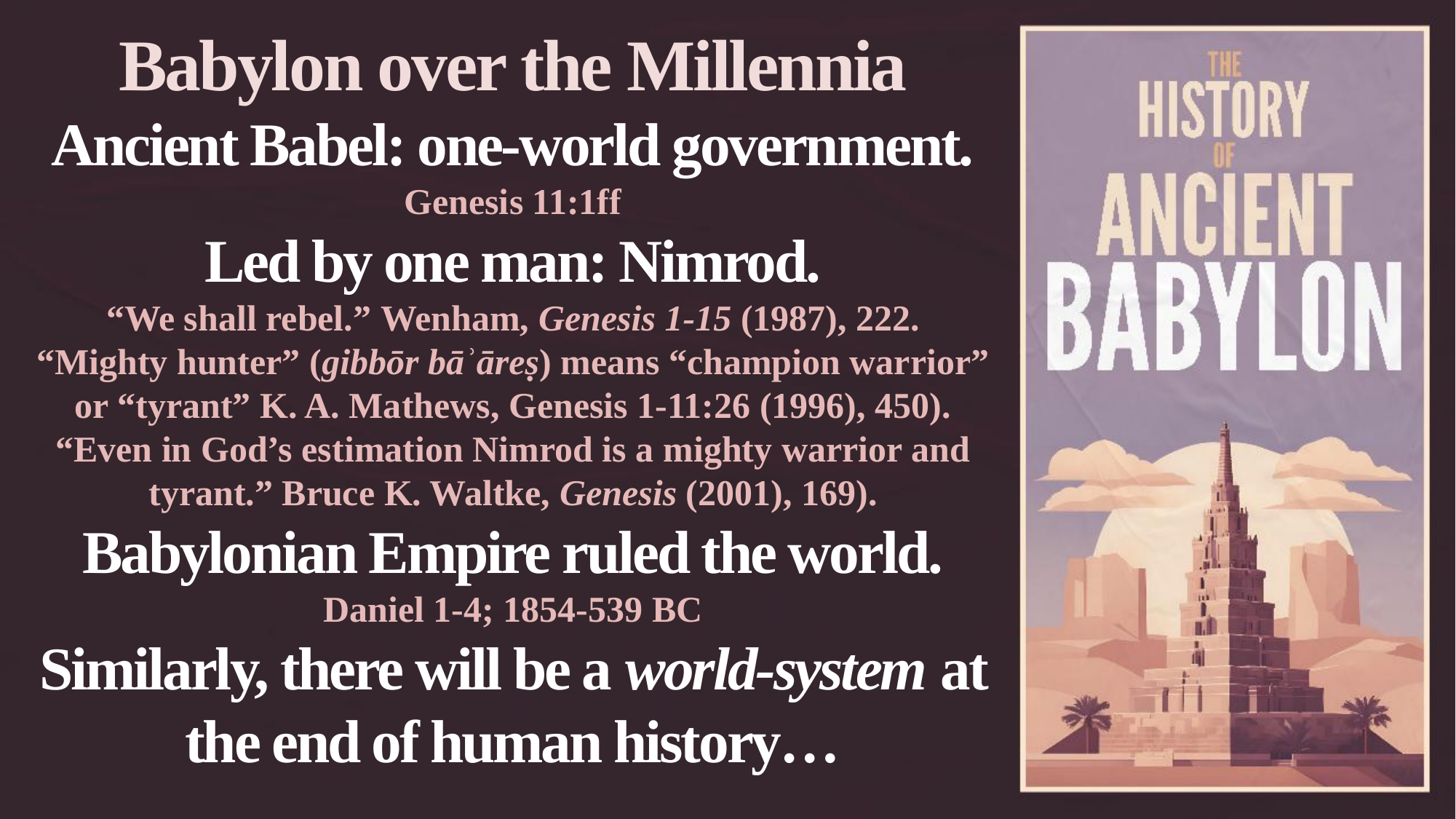

Babylon over the Millennia
Ancient Babel: one-world government.
Genesis 11:1ff
Led by one man: Nimrod.
“We shall rebel.” Wenham, Genesis 1-15 (1987), 222.
“Mighty hunter” (gibbōr bāʾāreṣ) means “champion warrior” or “tyrant” K. A. Mathews, Genesis 1-11:26 (1996), 450).
“Even in God’s estimation Nimrod is a mighty warrior and tyrant.” Bruce K. Waltke, Genesis (2001), 169).
Babylonian Empire ruled the world.
Daniel 1-4; 1854-539 BC
Similarly, there will be a world-system at the end of human history…